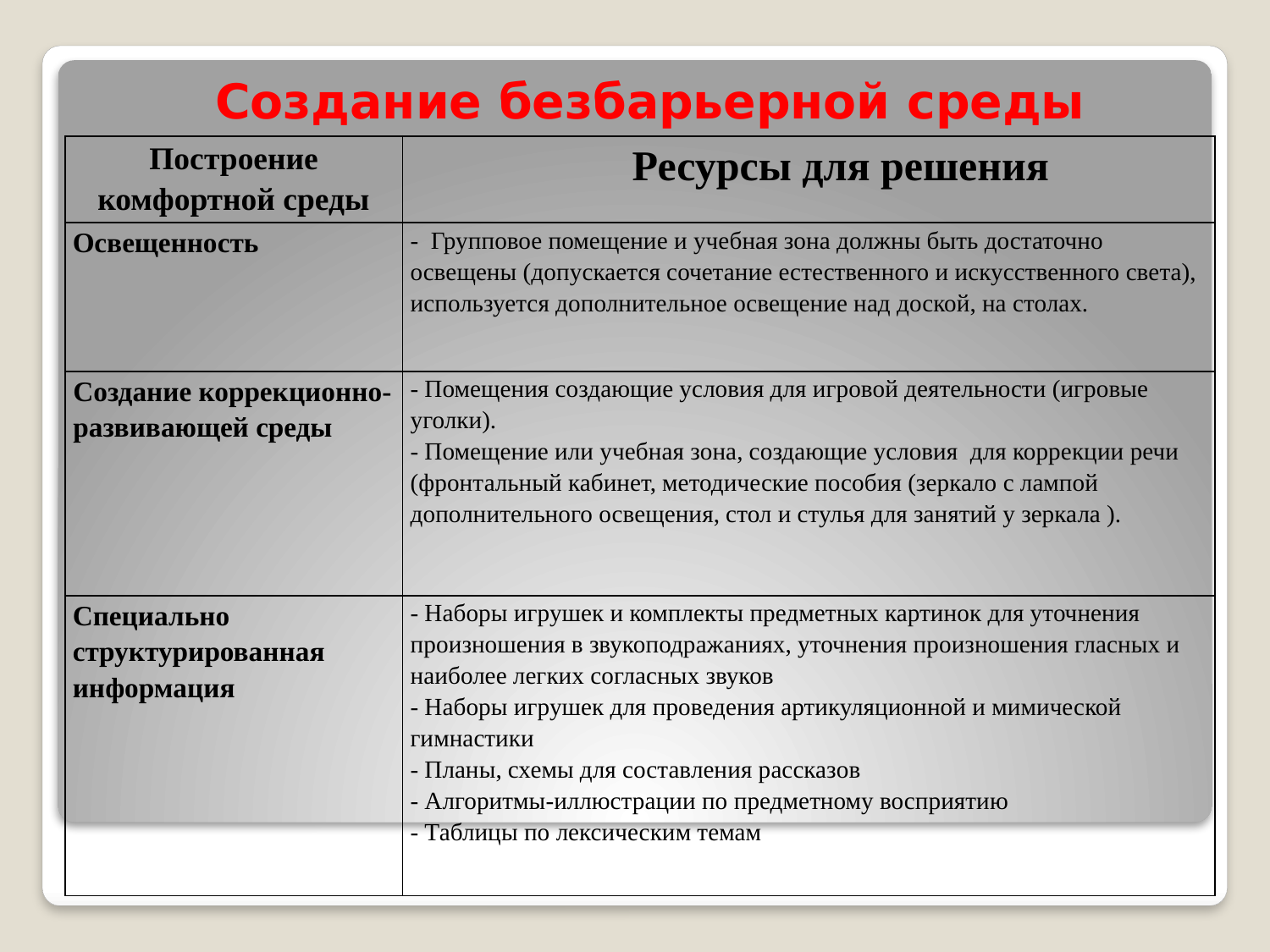

# Создание безбарьерной среды
| Построение комфортной среды | Ресурсы для решения |
| --- | --- |
| Освещенность | - Групповое помещение и учебная зона должны быть достаточно освещены (допускается сочетание естественного и искусственного света), используется дополнительное освещение над доской, на столах. |
| Создание коррекционно-развивающей среды | - Помещения создающие условия для игровой деятельности (игровые уголки). - Помещение или учебная зона, создающие условия для коррекции речи (фронтальный кабинет, методические пособия (зеркало с лампой дополнительного освещения, стол и стулья для занятий у зеркала ). |
| Специально структурированная информация | - Наборы игрушек и комплекты предметных картинок для уточнения произношения в звукоподражаниях, уточнения произношения гласных и наиболее легких согласных звуков - Наборы игрушек для проведения артикуляционной и мимической гимнастики - Планы, схемы для составления рассказов - Алгоритмы-иллюстрации по предметному восприятию - Таблицы по лексическим темам |